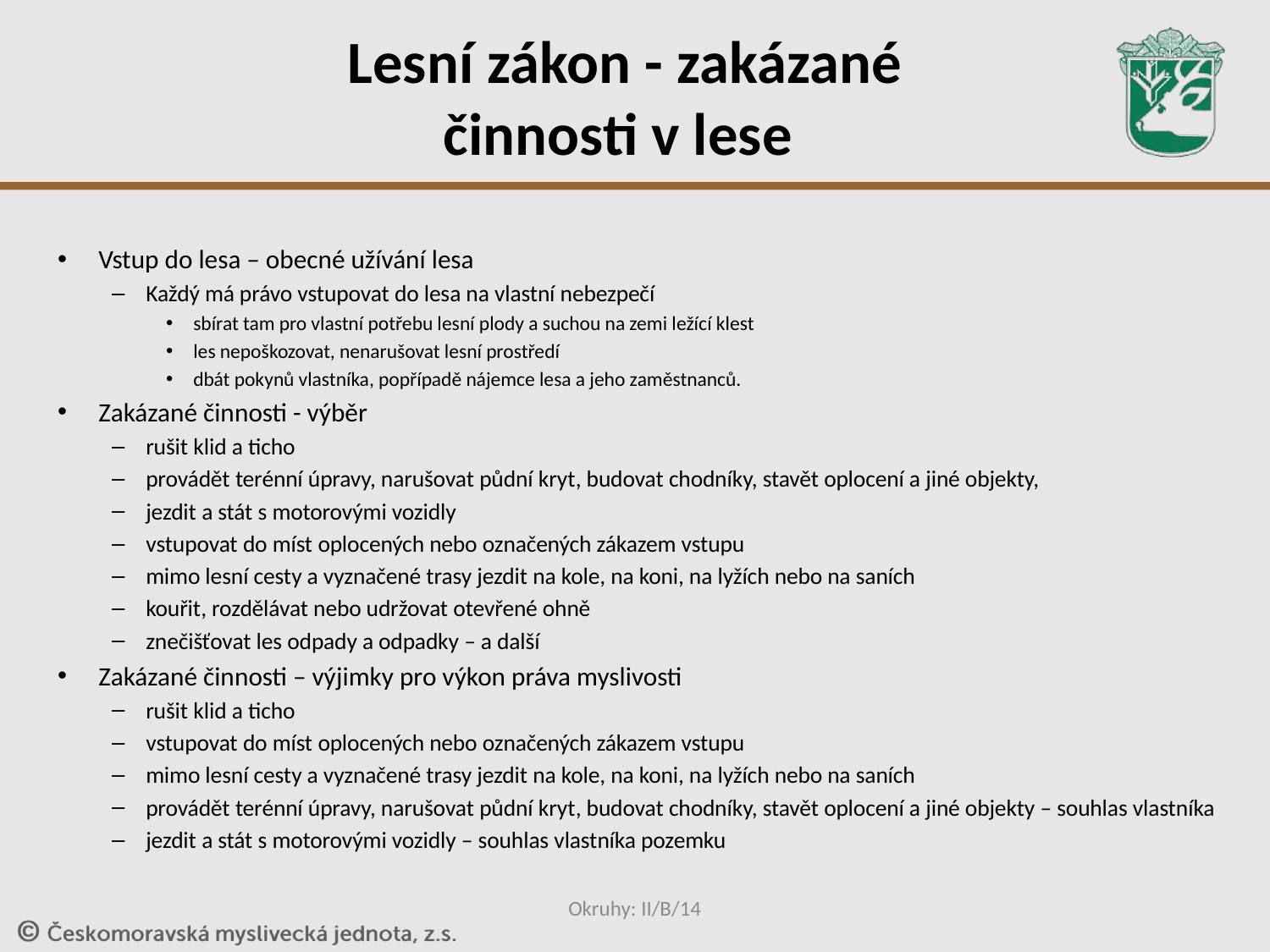

# Lesní zákon - zakázané činnosti v lese
Vstup do lesa – obecné užívání lesa
Každý má právo vstupovat do lesa na vlastní nebezpečí
sbírat tam pro vlastní potřebu lesní plody a suchou na zemi ležící klest
les nepoškozovat, nenarušovat lesní prostředí
dbát pokynů vlastníka, popřípadě nájemce lesa a jeho zaměstnanců.
Zakázané činnosti - výběr
rušit klid a ticho
provádět terénní úpravy, narušovat půdní kryt, budovat chodníky, stavět oplocení a jiné objekty,
jezdit a stát s motorovými vozidly
vstupovat do míst oplocených nebo označených zákazem vstupu
mimo lesní cesty a vyznačené trasy jezdit na kole, na koni, na lyžích nebo na saních
kouřit, rozdělávat nebo udržovat otevřené ohně
znečišťovat les odpady a odpadky – a další
Zakázané činnosti – výjimky pro výkon práva myslivosti
rušit klid a ticho
vstupovat do míst oplocených nebo označených zákazem vstupu
mimo lesní cesty a vyznačené trasy jezdit na kole, na koni, na lyžích nebo na saních
provádět terénní úpravy, narušovat půdní kryt, budovat chodníky, stavět oplocení a jiné objekty – souhlas vlastníka
jezdit a stát s motorovými vozidly – souhlas vlastníka pozemku

Okruhy: II/B/14